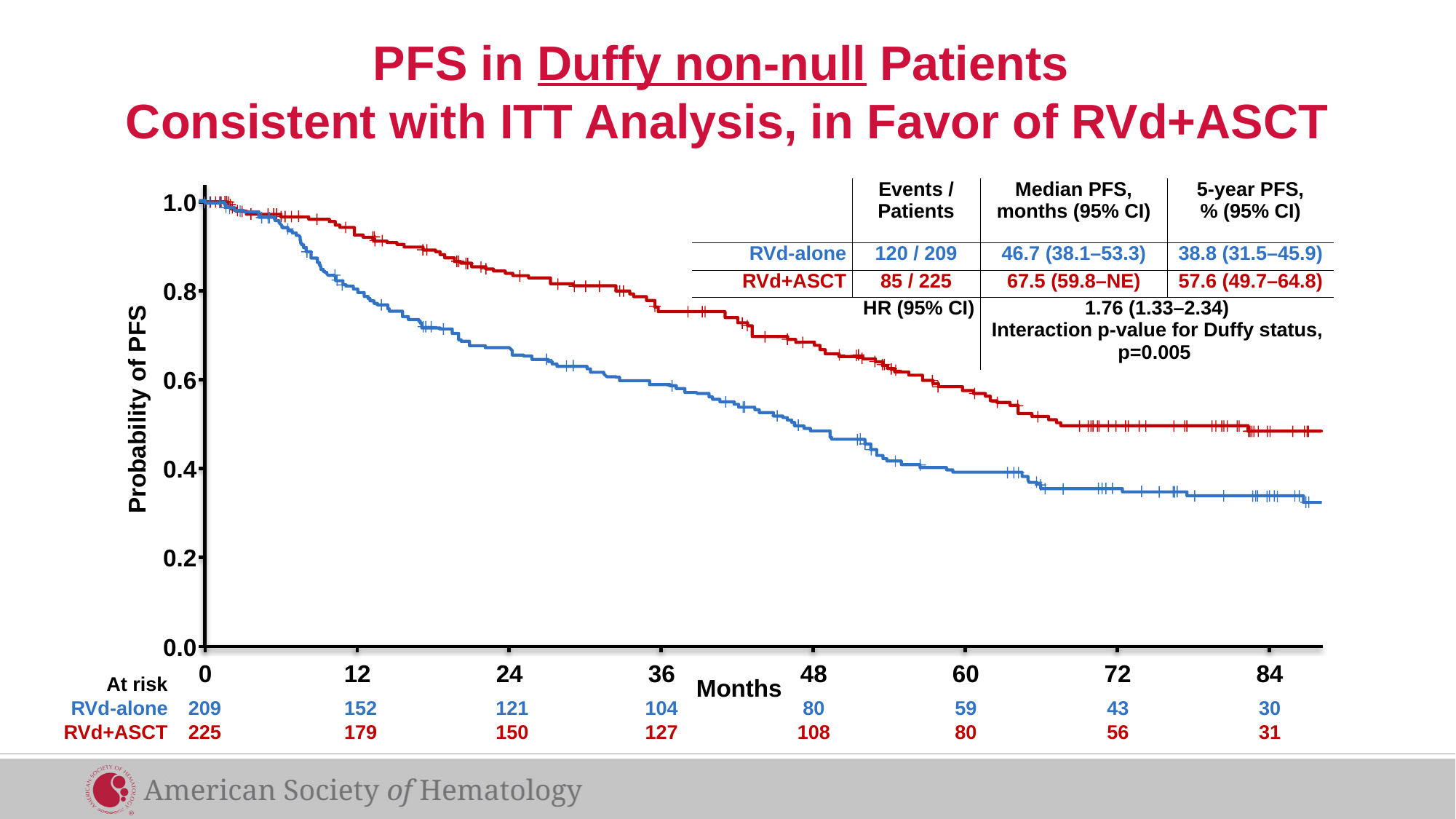

# PFS in Duffy non-null Patients Consistent with ITT Analysis, in Favor of RVd+ASCT
|  | Events / Patients | Median PFS, months (95% CI) | 5-year PFS, % (95% CI) |
| --- | --- | --- | --- |
| RVd-alone | 120 / 209 | 46.7 (38.1–53.3) | 38.8 (31.5–45.9) |
| RVd+ASCT | 85 / 225 | 67.5 (59.8–NE) | 57.6 (49.7–64.8) |
| HR (95% CI) |  | 1.76 (1.33–2.34) Interaction p-value for Duffy status, p=0.005 |  |
1.0
0.8
0.6
0.4
0.2
0.0
0
12
24
36
48
60
72
84

Probability of PFS
| At risk |  |  |  |  |  |  |  |  |  |  |  |  |  |  |  |
| --- | --- | --- | --- | --- | --- | --- | --- | --- | --- | --- | --- | --- | --- | --- | --- |
| RVd-alone | 209 |  | 152 |  | 121 |  | 104 |  | 80 |  | 59 |  | 43 |  | 30 |
| RVd+ASCT | 225 |  | 179 |  | 150 |  | 127 |  | 108 |  | 80 |  | 56 |  | 31 |
Months